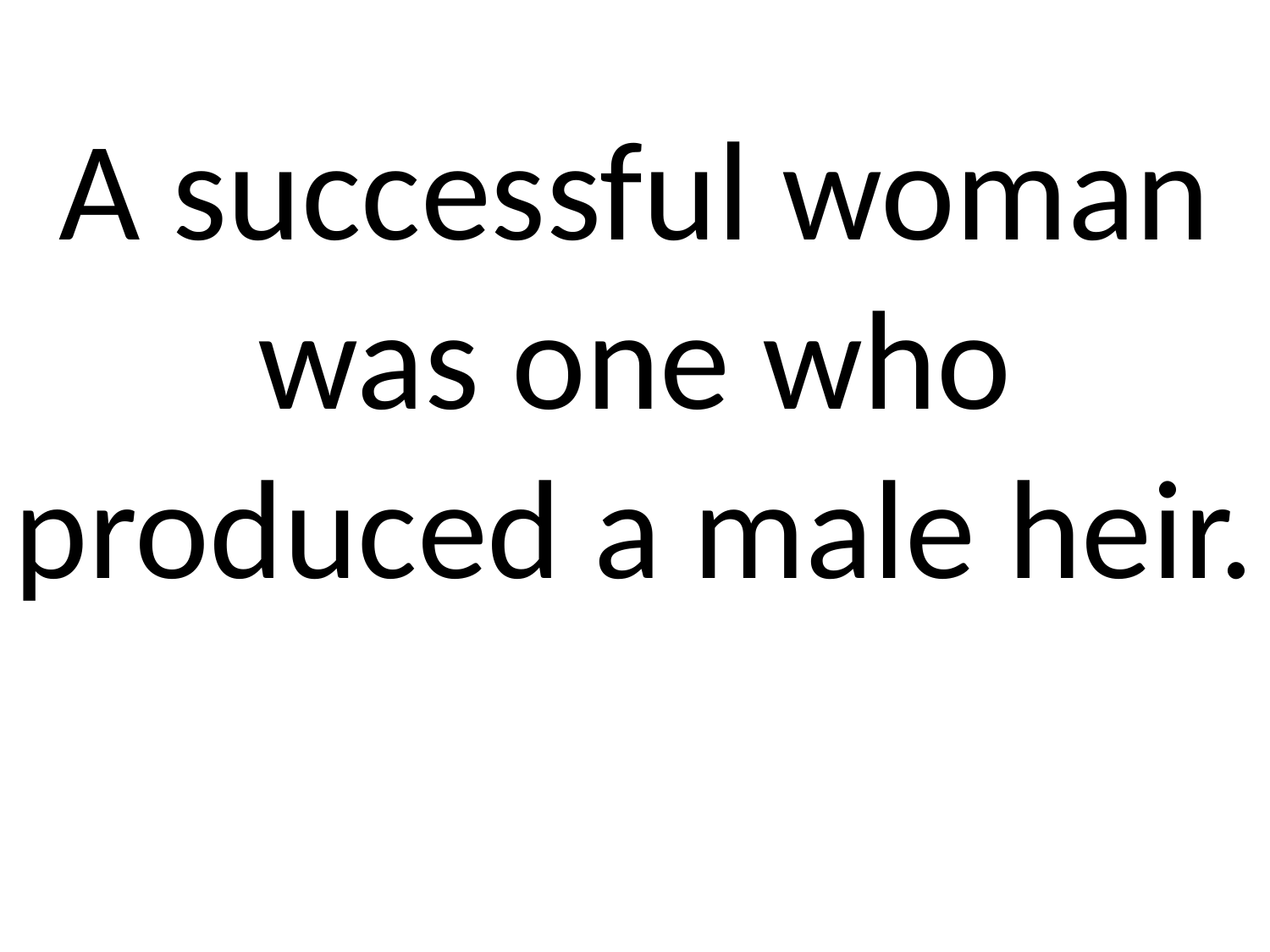

A successful woman was one who produced a male heir.